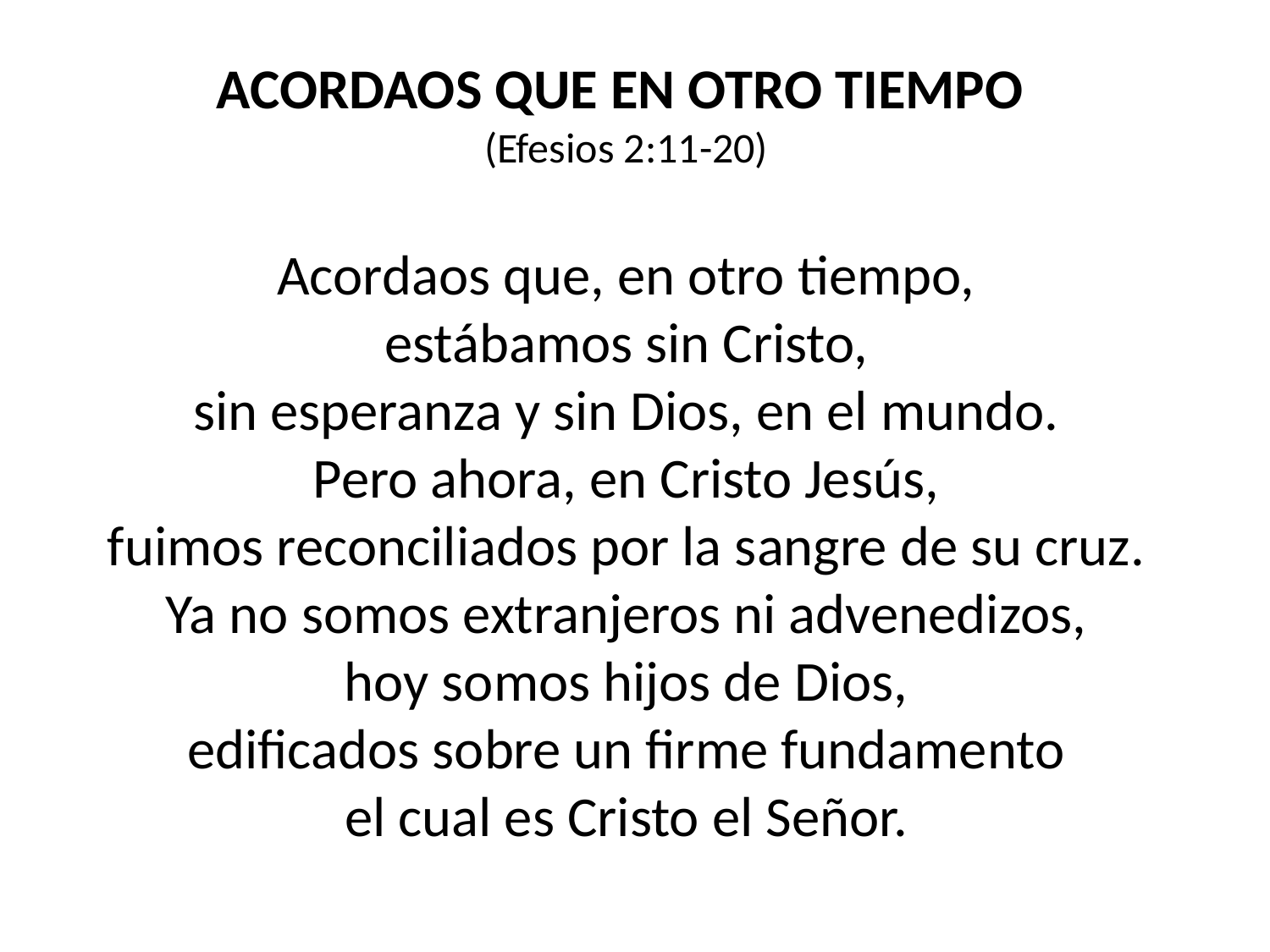

ACORDAOS QUE EN OTRO TIEMPO
(Efesios 2:11-20)

Acordaos que, en otro tiempo,
estábamos sin Cristo,
sin esperanza y sin Dios, en el mundo.
Pero ahora, en Cristo Jesús,
fuimos reconciliados por la sangre de su cruz.
Ya no somos extranjeros ni advenedizos,
hoy somos hijos de Dios,
edificados sobre un firme fundamento
el cual es Cristo el Señor.